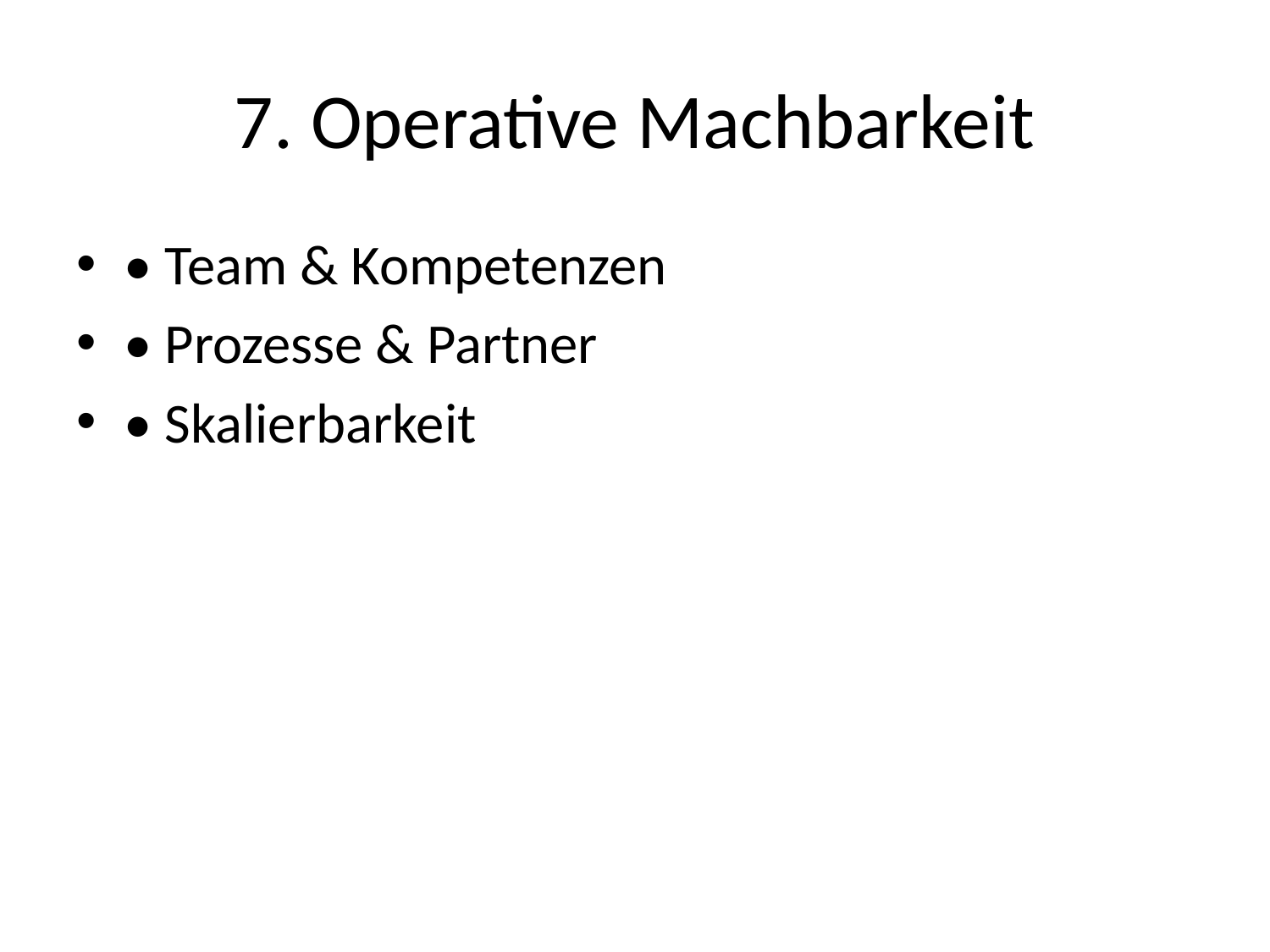

# 7. Operative Machbarkeit
• Team & Kompetenzen
• Prozesse & Partner
• Skalierbarkeit